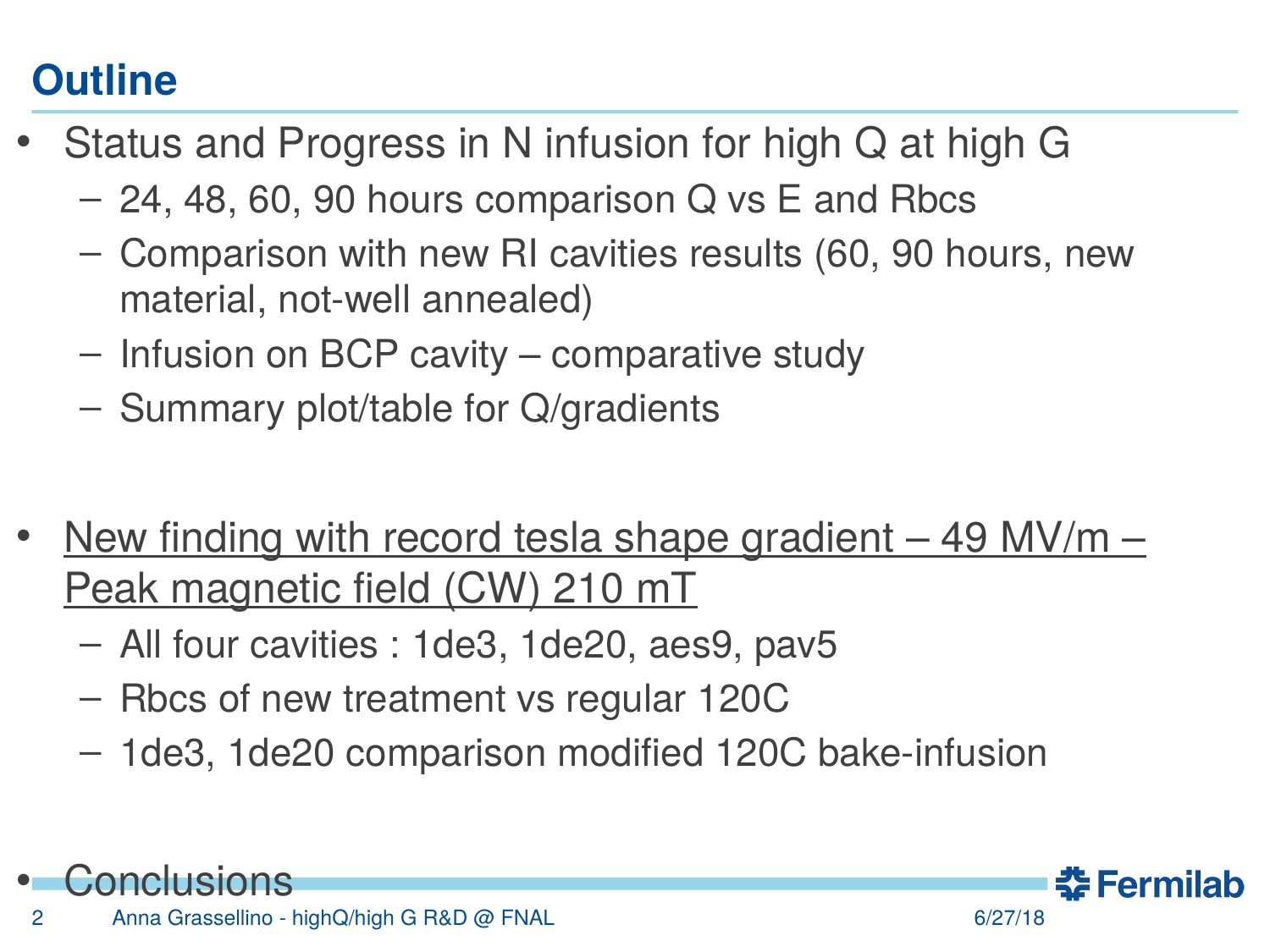

# Outline
Status and Progress in N infusion for high Q at high G
24, 48, 60, 90 hours comparison Q vs E and Rbcs
Comparison with new RI cavities results (60, 90 hours, new material, not-well annealed)
Infusion on BCP cavity – comparative study
Summary plot/table for Q/gradients

New finding with record tesla shape gradient – 49 MV/m –Peak magnetic field (CW) 210 mT
All four cavities : 1de3, 1de20, aes9, pav5
Rbcs of new treatment vs regular 120C
1de3, 1de20 comparison modified 120C bake-infusion

Conclusions

2
Anna Grassellino - highQ/high G R&D @ FNAL
6/27/18